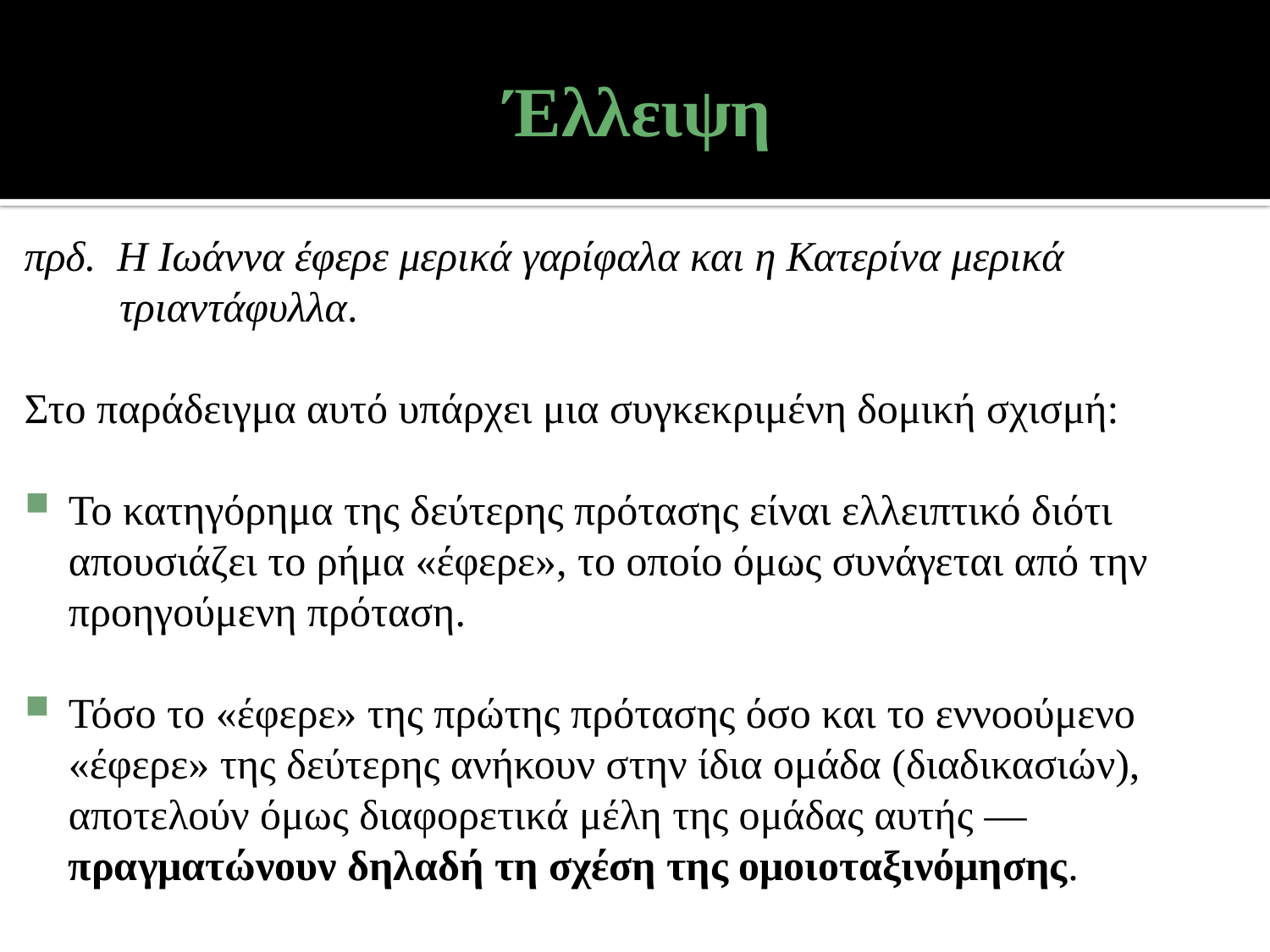

# Έλλειψη
πρδ.  Η Ιωάννα έφερε μερικά γαρίφαλα και η Κατερίνα μερικά
         τριαντάφυλλα.

Στο παράδειγμα αυτό υπάρχει μια συγκεκριμένη δομική σχισμή:

Το κατηγόρημα της δεύτερης πρότασης είναι ελλειπτικό διότι απουσιάζει το ρήμα «έφερε», το οποίο όμως συνάγεται από την προηγούμενη πρόταση.

Τόσο το «έφερε» της πρώτης πρότασης όσο και το εννοούμενο «έφερε» της δεύτερης ανήκουν στην ίδια ομάδα (διαδικασιών), αποτελούν όμως διαφορετικά μέλη της ομάδας αυτής — πραγματώνουν δηλαδή τη σχέση της ομοιοταξινόμησης.